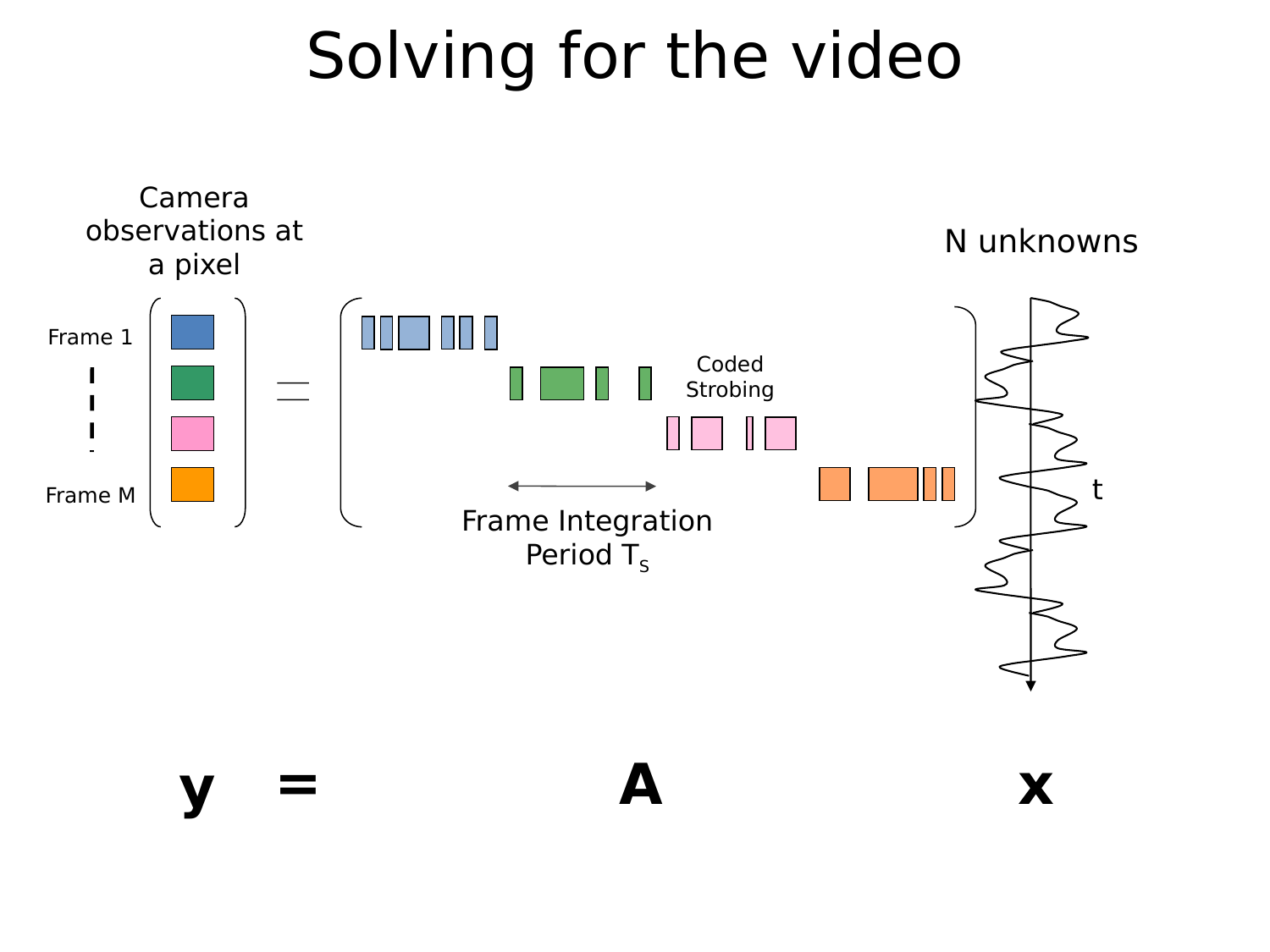

# Solving for the video
Camera observations at a pixel
N unknowns

Frame 1
Coded Strobing

t

Frame M

Frame Integration Period TS

=
A
x
y